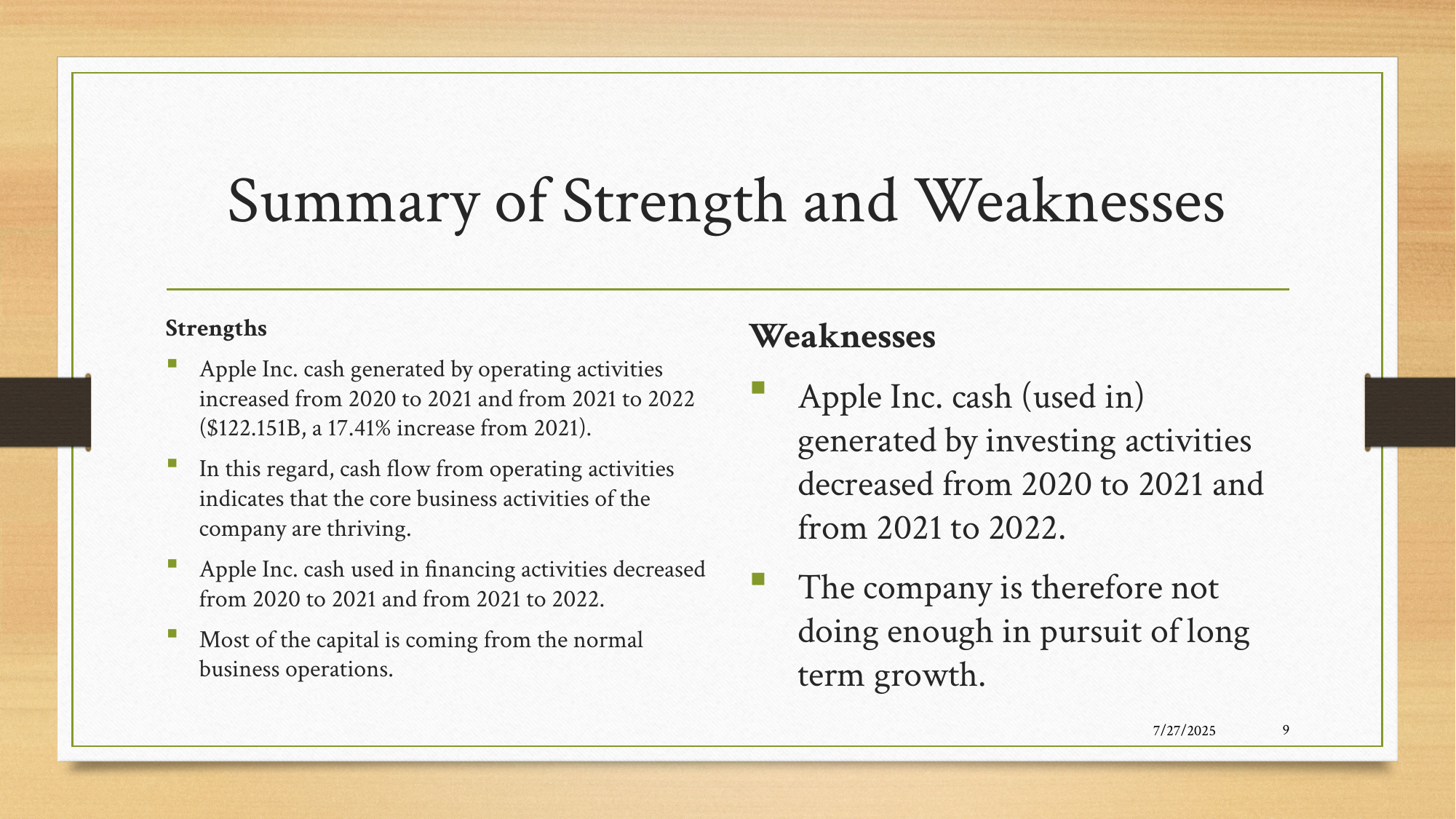

# Summary of Strength and Weaknesses
Strengths
Apple Inc. cash generated by operating activities increased from 2020 to 2021 and from 2021 to 2022 ($122.151B, a 17.41% increase from 2021).
In this regard, cash flow from operating activities indicates that the core business activities of the company are thriving.
Apple Inc. cash used in financing activities decreased from 2020 to 2021 and from 2021 to 2022.
Most of the capital is coming from the normal business operations.
Weaknesses
Apple Inc. cash (used in) generated by investing activities decreased from 2020 to 2021 and from 2021 to 2022.
The company is therefore not doing enough in pursuit of long term growth.
7/27/2025
9